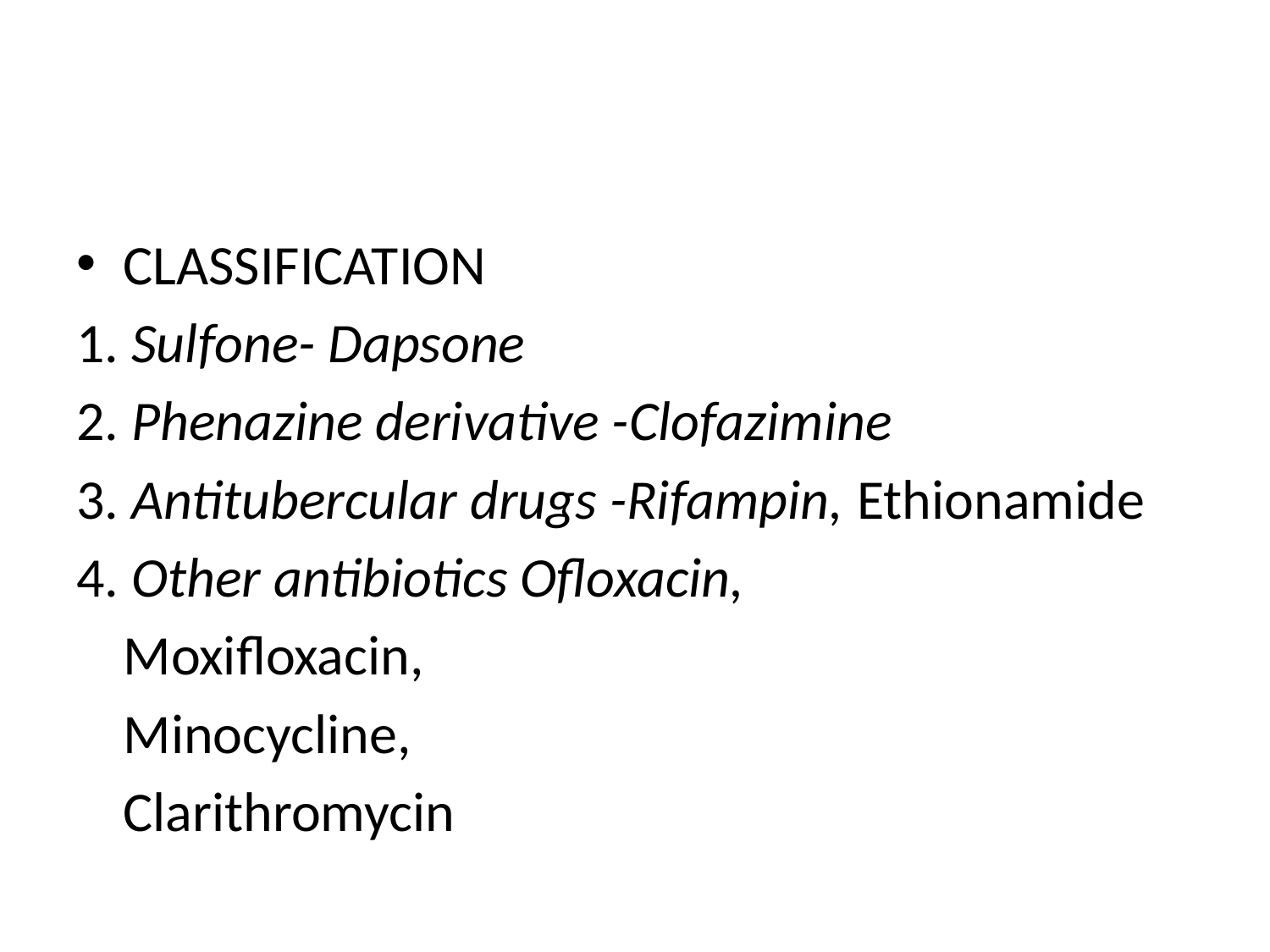

#
CLASSIFICATION
1. Sulfone- Dapsone
2. Phenazine derivative -Clofazimine
3. Antitubercular drugs -Rifampin, Ethionamide
4. Other antibiotics Ofloxacin,
	Moxifloxacin,
	Minocycline,
	Clarithromycin